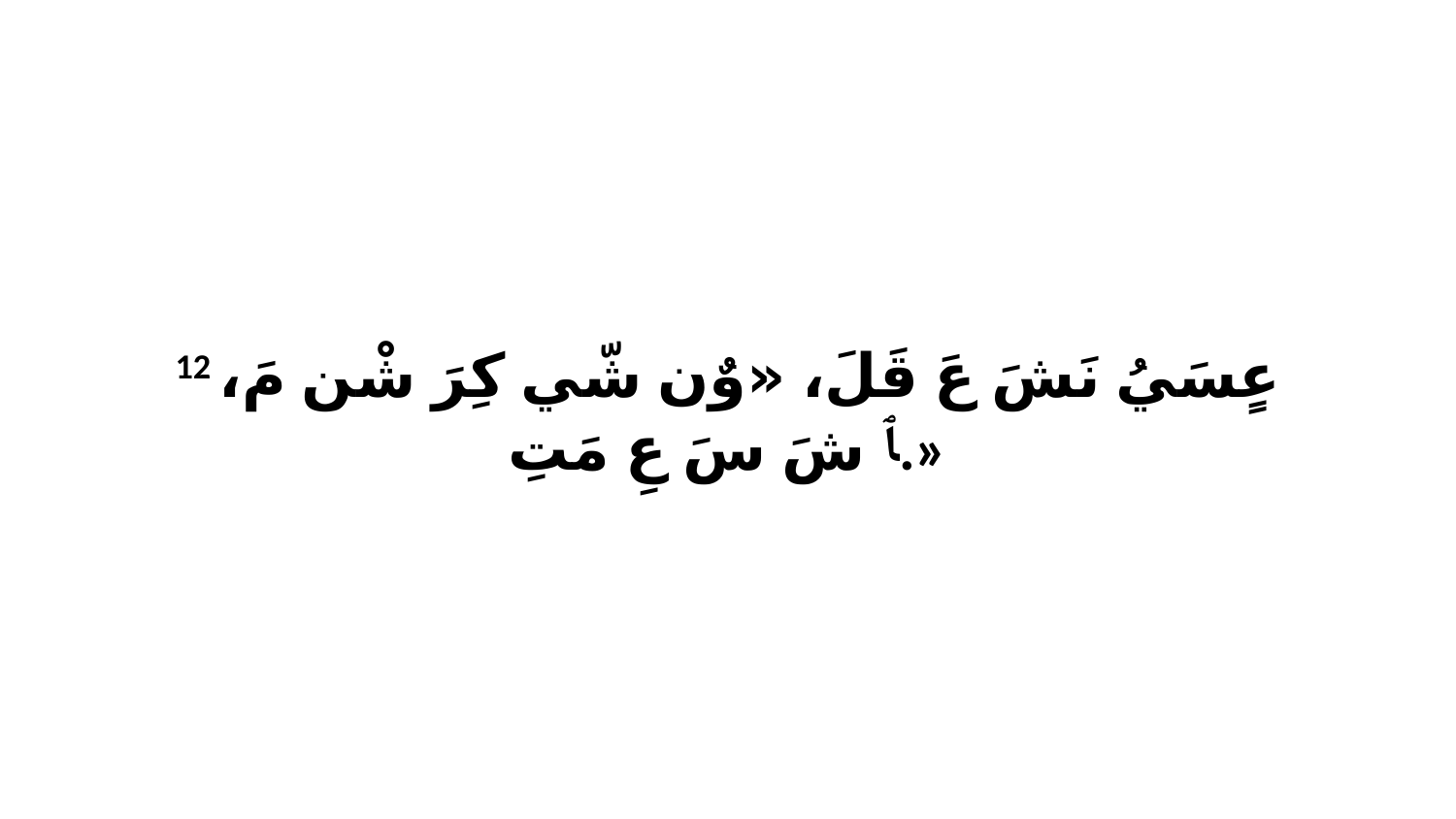

12 عٍسَيُ نَشَ عَ قَلَ، «وٌن شّي كِرَ شْن مَ، ﭑ شَ سَ عِ مَتِ.»